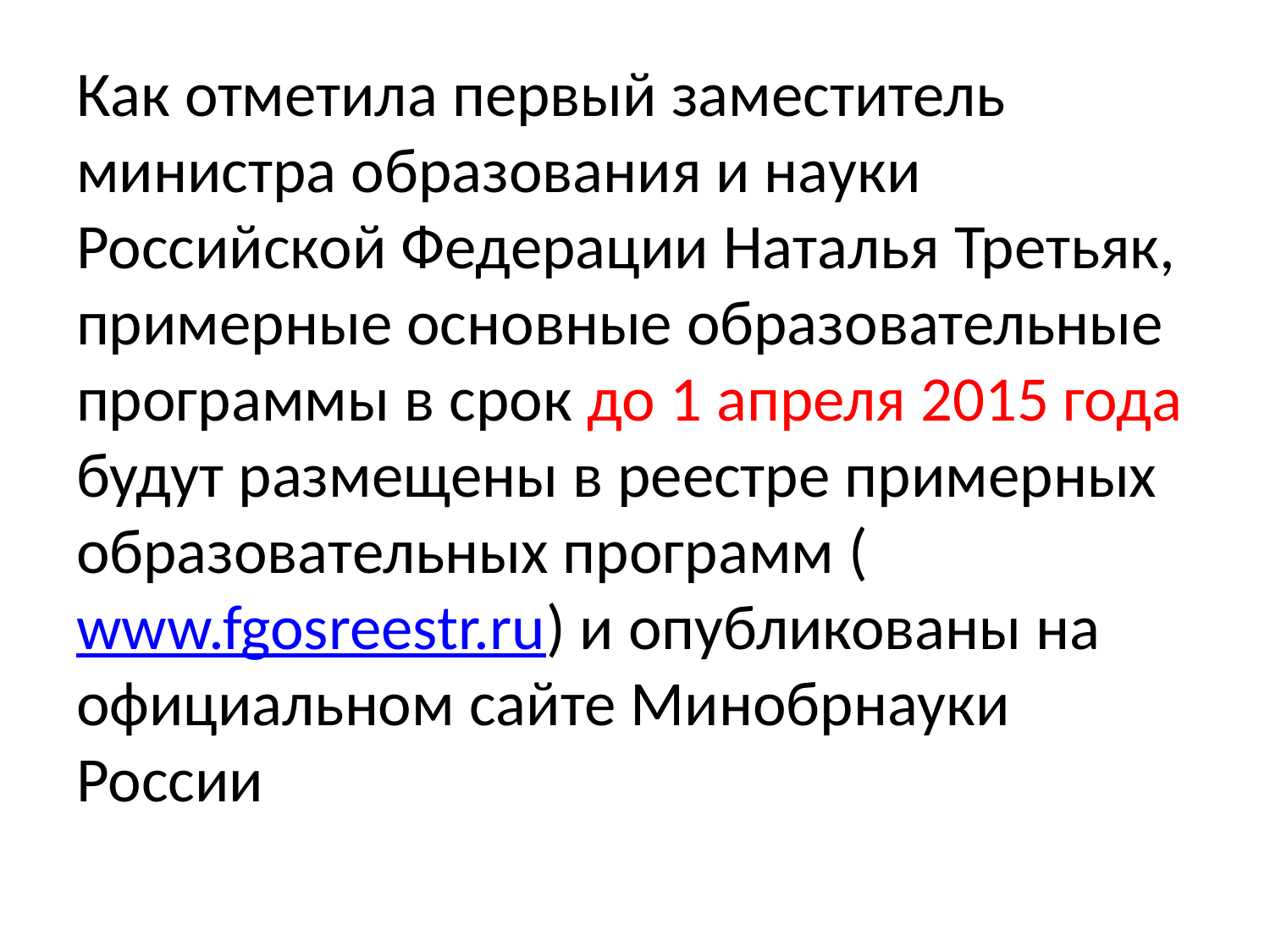

#
Как отметила первый заместитель министра образования и науки Российской Федерации Наталья Третьяк, примерные основные образовательные программы в срок до 1 апреля 2015 года будут размещены в реестре примерных образовательных программ (www.fgosreestr.ru) и опубликованы на официальном сайте Минобрнауки России